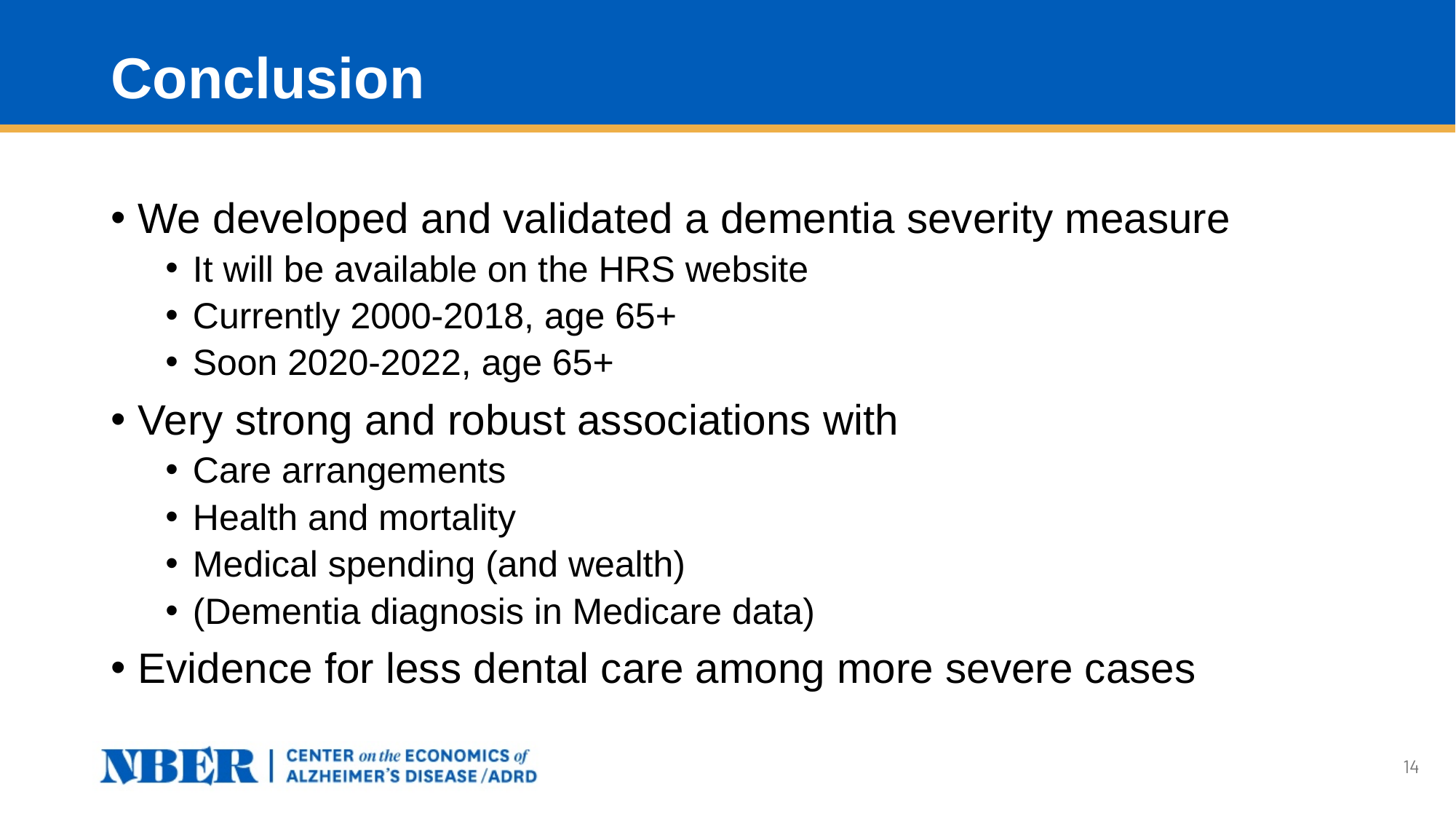

# Conclusion
We developed and validated a dementia severity measure
It will be available on the HRS website
Currently 2000-2018, age 65+
Soon 2020-2022, age 65+
Very strong and robust associations with
Care arrangements
Health and mortality
Medical spending (and wealth)
(Dementia diagnosis in Medicare data)
Evidence for less dental care among more severe cases
14